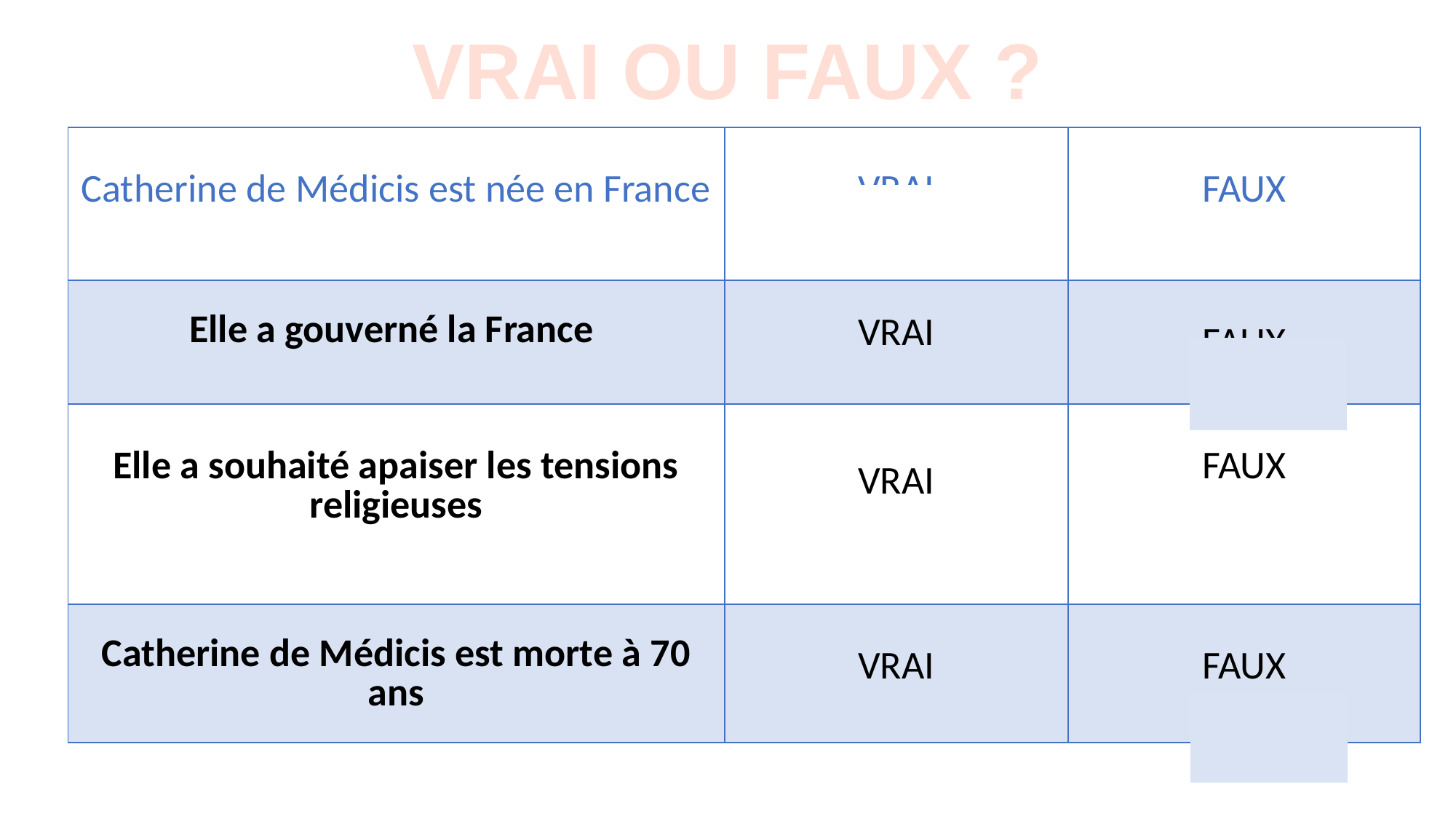

VRAI OU FAUX ?
| Catherine de Médicis est née en France | VRAI | FAUX |
| --- | --- | --- |
| Elle a gouverné la France | VRAI | FAUX |
| Elle a souhaité apaiser les tensions religieuses | VRAI | FAUX |
| Catherine de Médicis est morte à 70 ans | VRAI | FAUX |